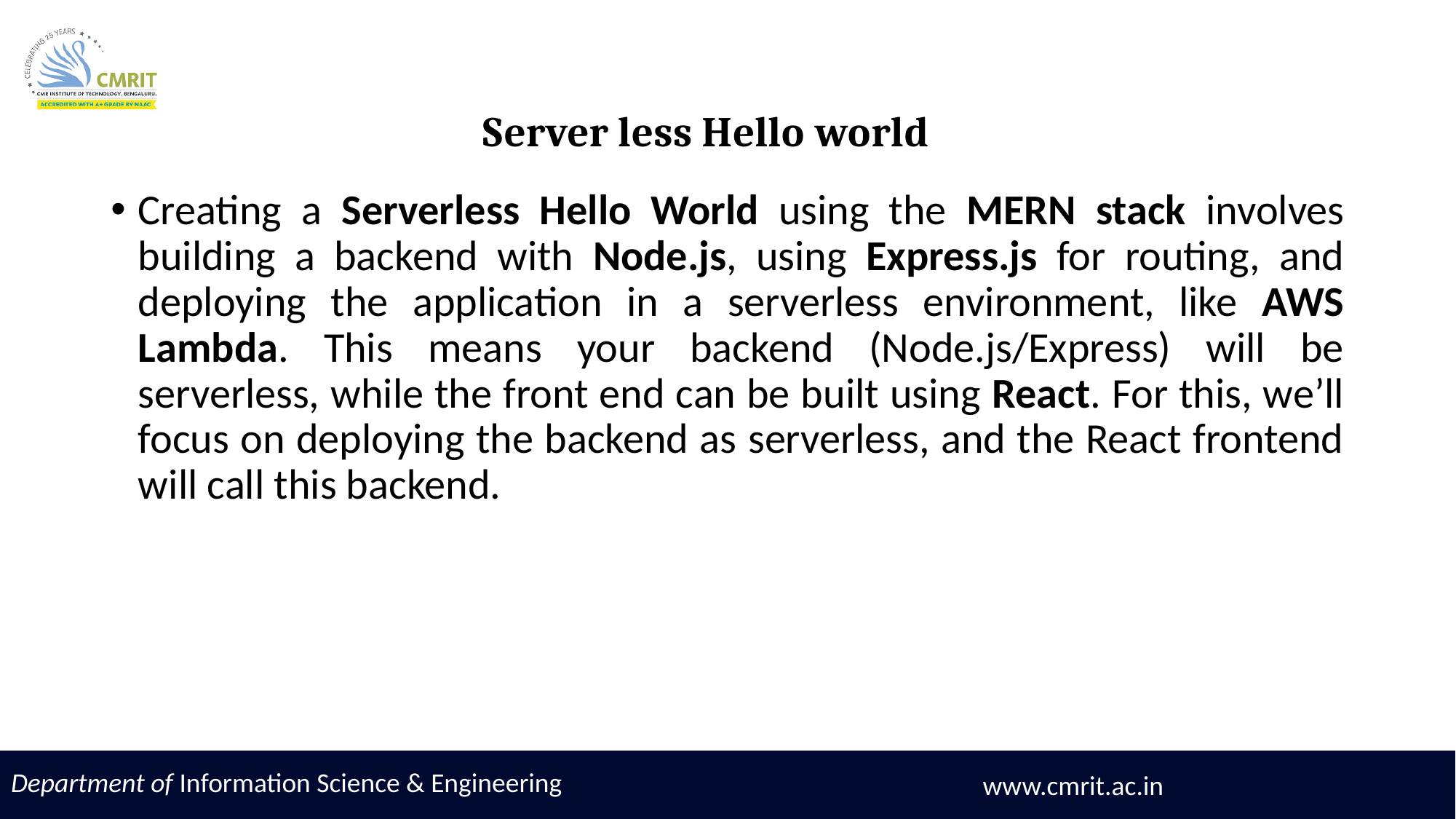

Server less Hello world
Creating a Serverless Hello World using the MERN stack involves building a backend with Node.js, using Express.js for routing, and deploying the application in a serverless environment, like AWS Lambda. This means your backend (Node.js/Express) will be serverless, while the front end can be built using React. For this, we’ll focus on deploying the backend as serverless, and the React frontend will call this backend.